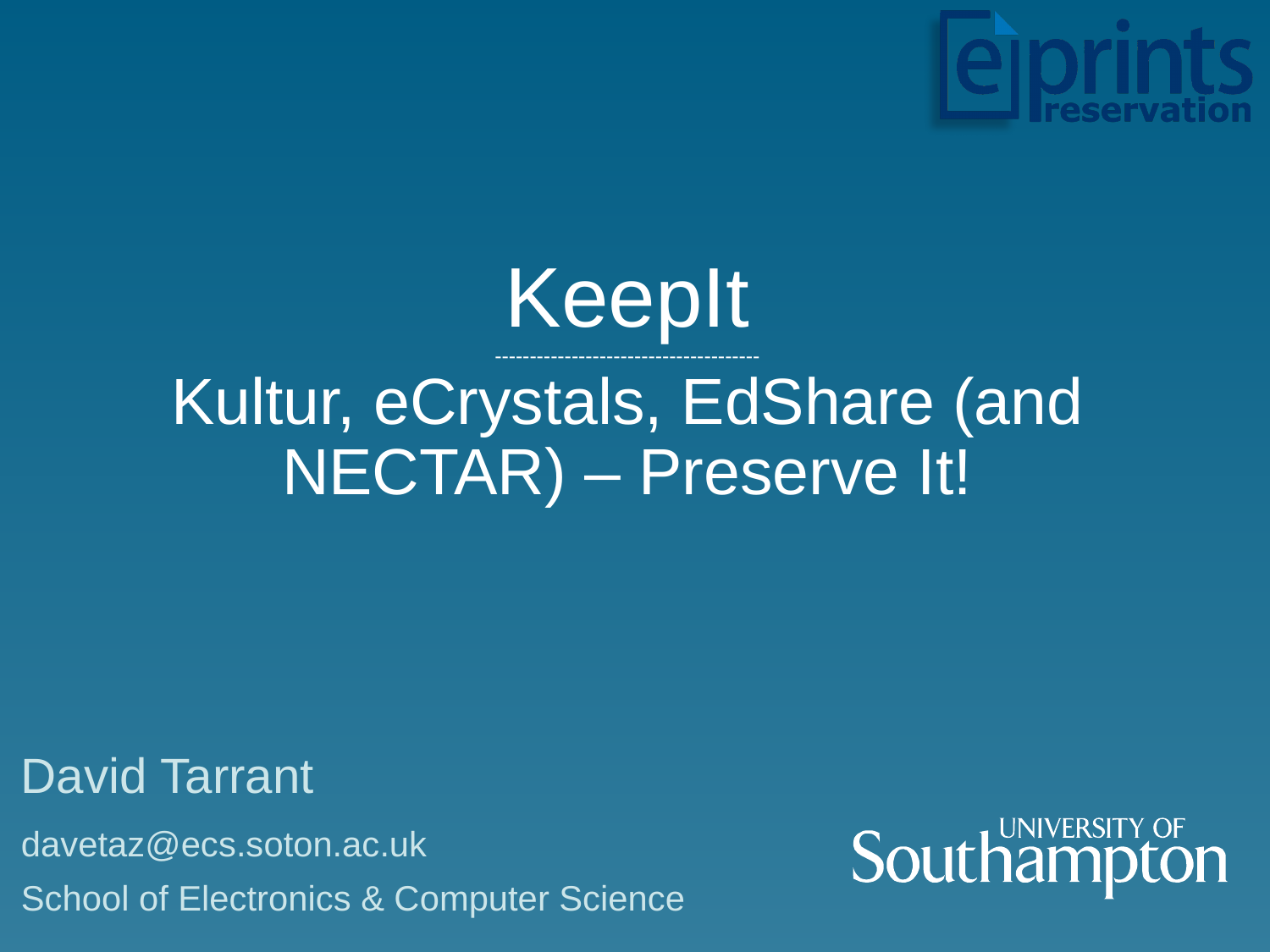

# KeepIt -------------------------------------- Kultur, eCrystals, EdShare (and NECTAR) – Preserve It!
David Tarrant
davetaz@ecs.soton.ac.uk
School of Electronics & Computer Science